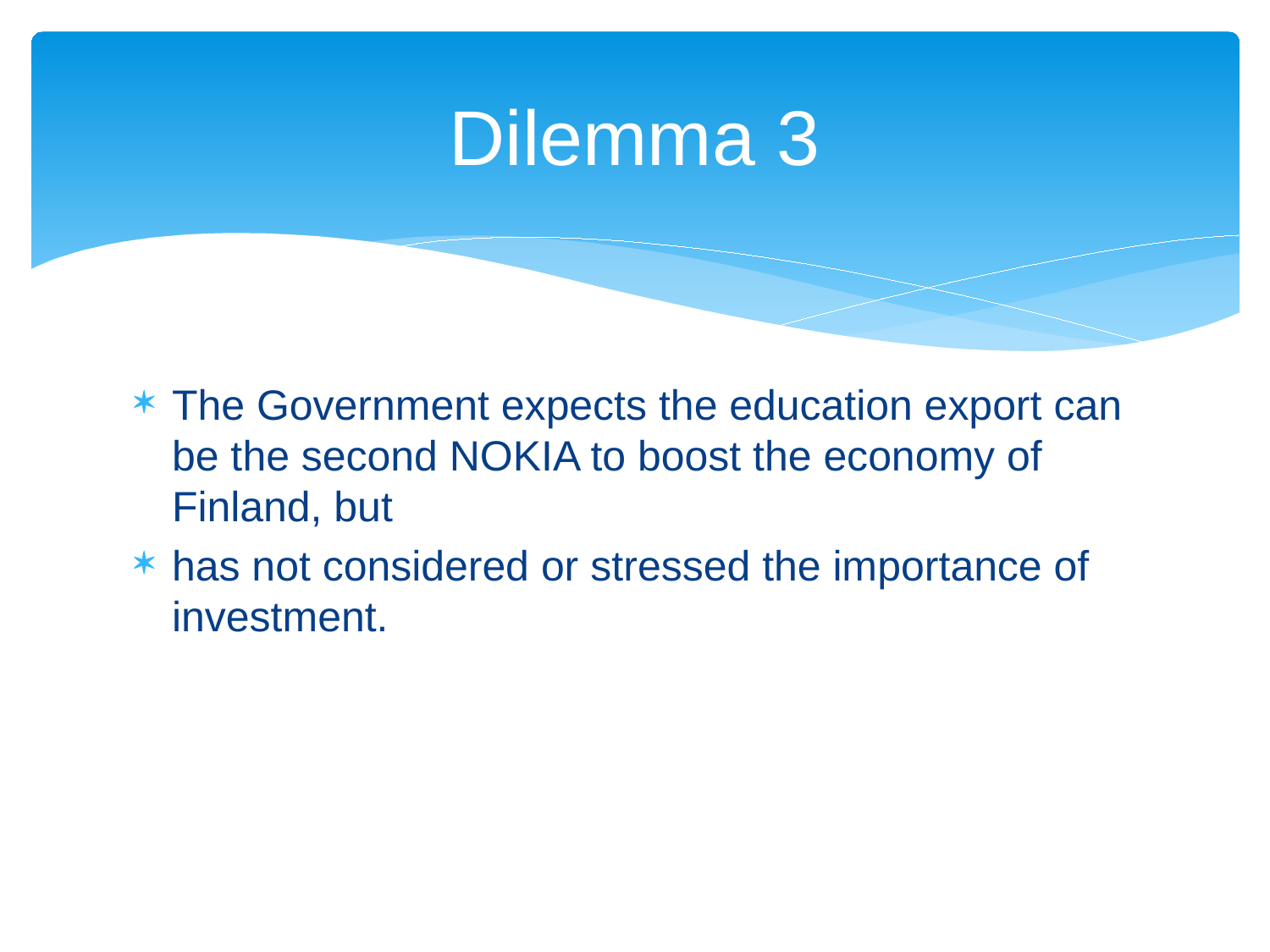

# Dilemma 3
The Government expects the education export can be the second NOKIA to boost the economy of Finland, but
has not considered or stressed the importance of investment.